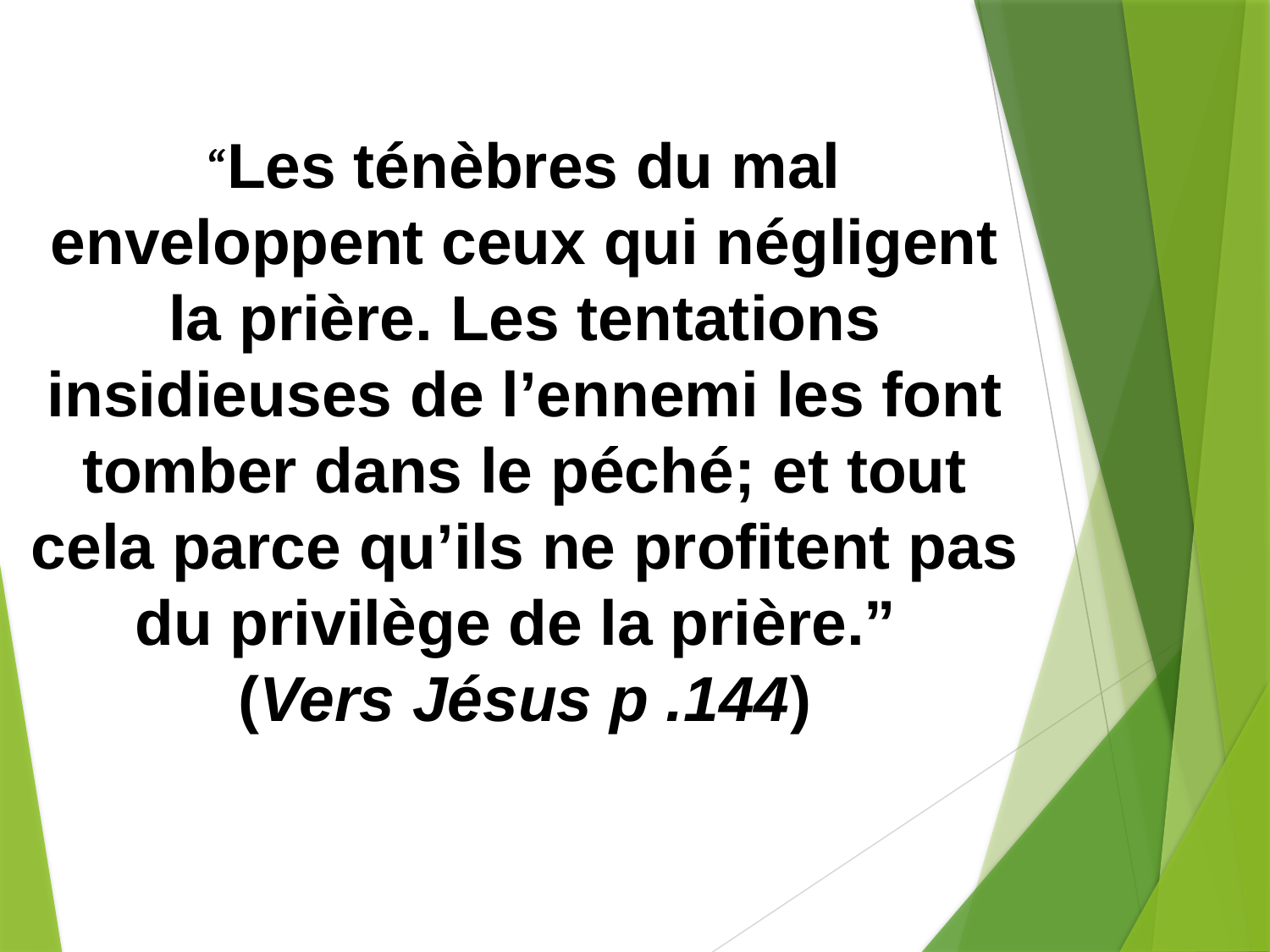

“Les ténèbres du mal enveloppent ceux qui négligent la prière. Les tentations insidieuses de l’ennemi les font tomber dans le péché; et tout cela parce qu’ils ne profitent pas du privilège de la prière.”
(Vers Jésus p .144)